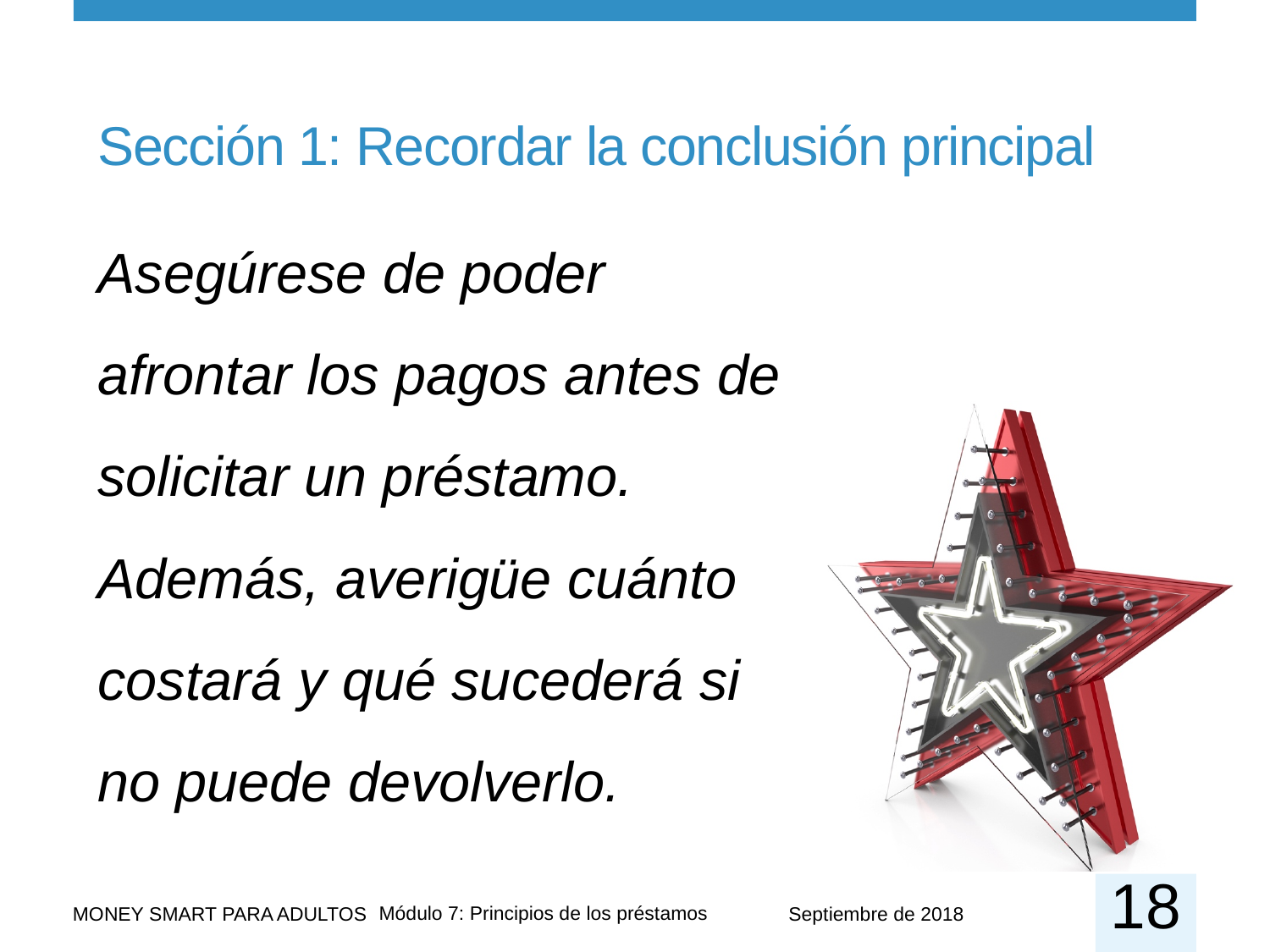

# Sección 1: Recordar la conclusión principal
Asegúrese de poder afrontar los pagos antes de solicitar un préstamo. Además, averigüe cuánto costará y qué sucederá si no puede devolverlo.
18